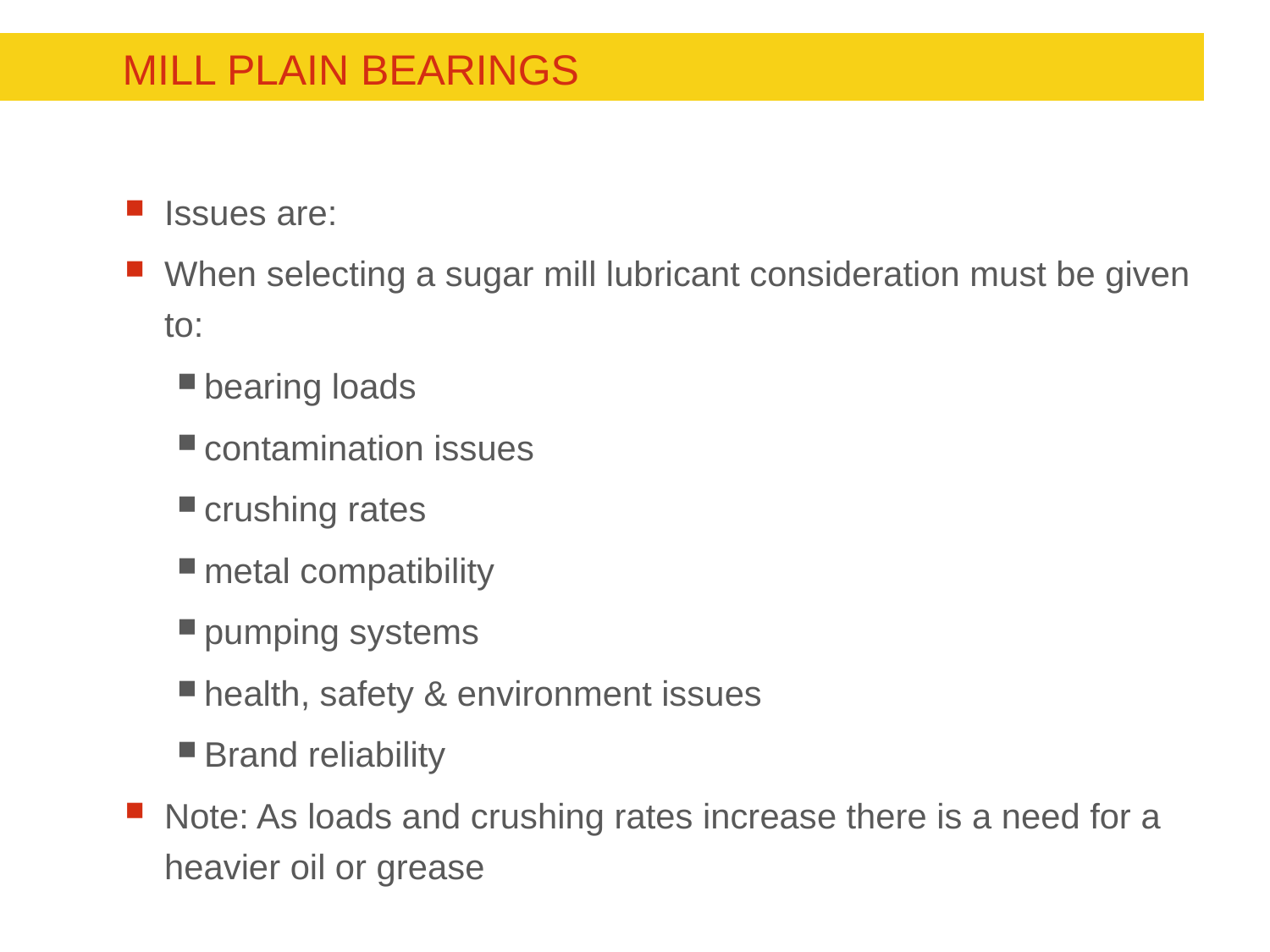

# MILL PLAIN BEARINGS
Issues are:
When selecting a sugar mill lubricant consideration must be given to:
bearing loads
contamination issues
crushing rates
metal compatibility
pumping systems
health, safety & environment issues
Brand reliability
Note: As loads and crushing rates increase there is a need for a heavier oil or grease